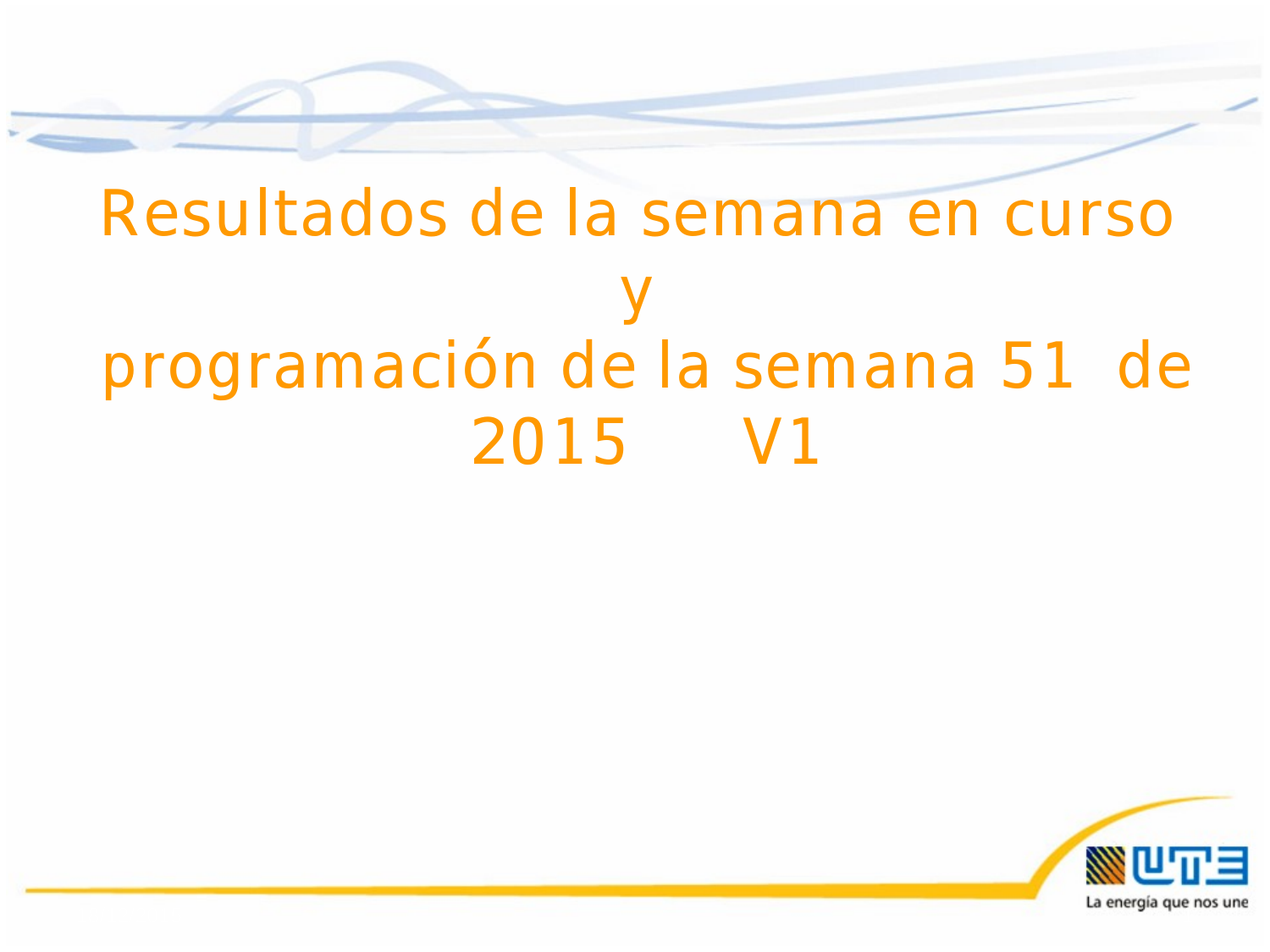

Resultados de la semana en curso
y
programación de la semana 51  de 2015      V1
18/12/2015
1
1